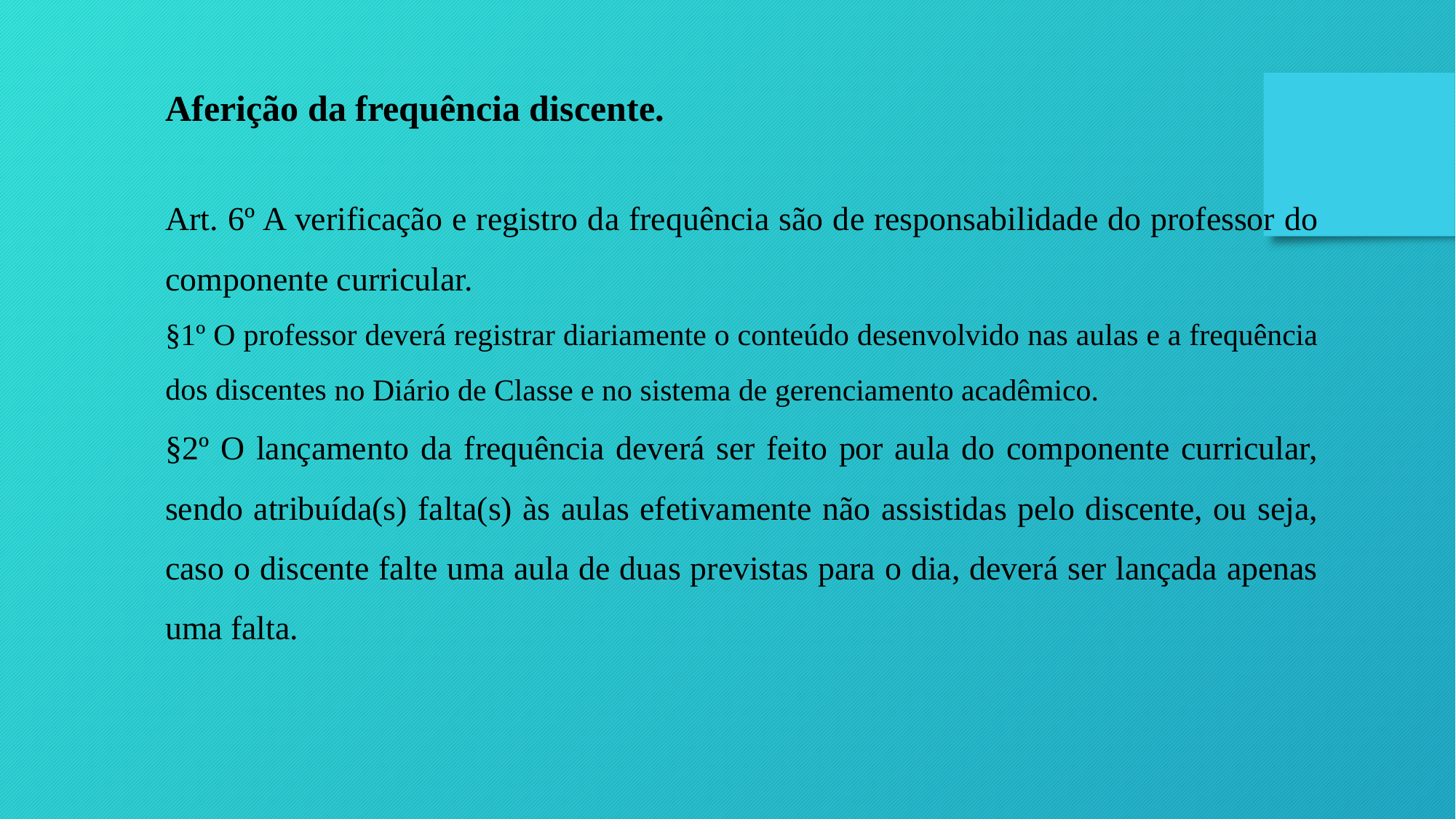

Aferição da frequência discente.

Art. 6º A verificação e registro da frequência são de responsabilidade do professor do componente curricular.
§1º O professor deverá registrar diariamente o conteúdo desenvolvido nas aulas e a frequência dos discentes no Diário de Classe e no sistema de gerenciamento acadêmico.
§2º O lançamento da frequência deverá ser feito por aula do componente curricular, sendo atribuída(s) falta(s) às aulas efetivamente não assistidas pelo discente, ou seja, caso o discente falte uma aula de duas previstas para o dia, deverá ser lançada apenas uma falta.